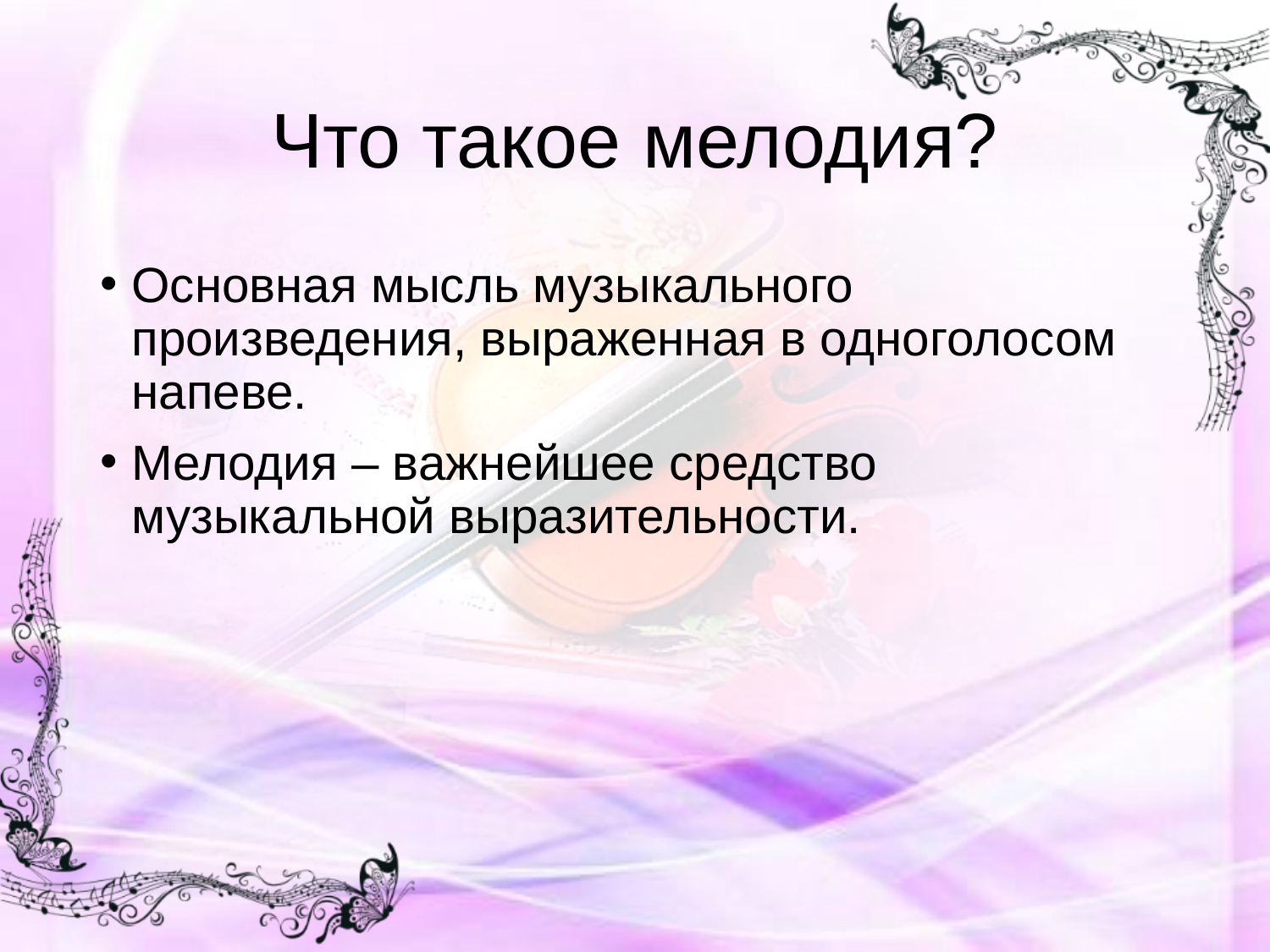

# Что такое мелодия?
Основная мысль музыкального произведения, выраженная в одноголосом напеве.
Мелодия – важнейшее средство музыкальной выразительности.